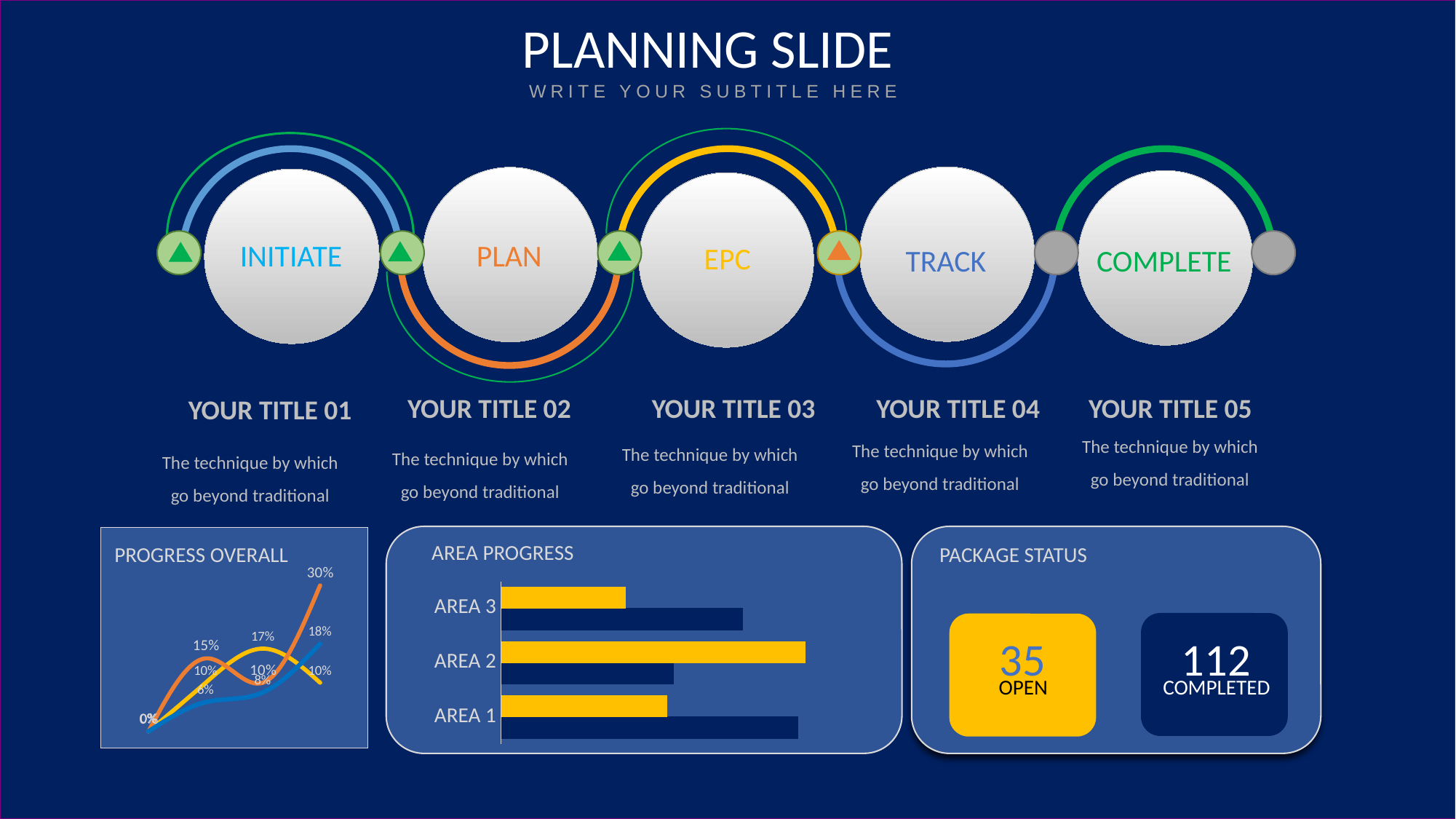

PLANNING SLIDE
WRITE YOUR SUBTITLE HERE

INITIATE

PLAN

EPC
TRACK
COMPLETE

YOUR TITLE 02
YOUR TITLE 03
YOUR TITLE 04
YOUR TITLE 05
YOUR TITLE 01
The technique by which go beyond traditional
The technique by which go beyond traditional
The technique by which go beyond traditional
The technique by which go beyond traditional
The technique by which go beyond traditional

AREA PROGRESS

### Chart

| Category | Qtr 1 | Qtr1 |
|---|---|---|
| AREA 1 | 4.3 | 2.4 |
| AREA 2 | 2.5 | 4.4 |
| AREA 3 | 3.5 | 1.8 |

### Chart

| Category | Year 1 | Year 2 | Year 3 |
|---|---|---|---|
| Category 1 | 0.0 | 0.0 | 0.0 |
| Category 2 | 0.1 | 0.15 | 0.06 |
| Category 3 | 0.17 | 0.1 | 0.08 |
| Category 4 | 0.1 | 0.3 | 0.18 |
PACKAGE STATUS
PROGRESS OVERALL

35
112
OPEN
COMPLETED